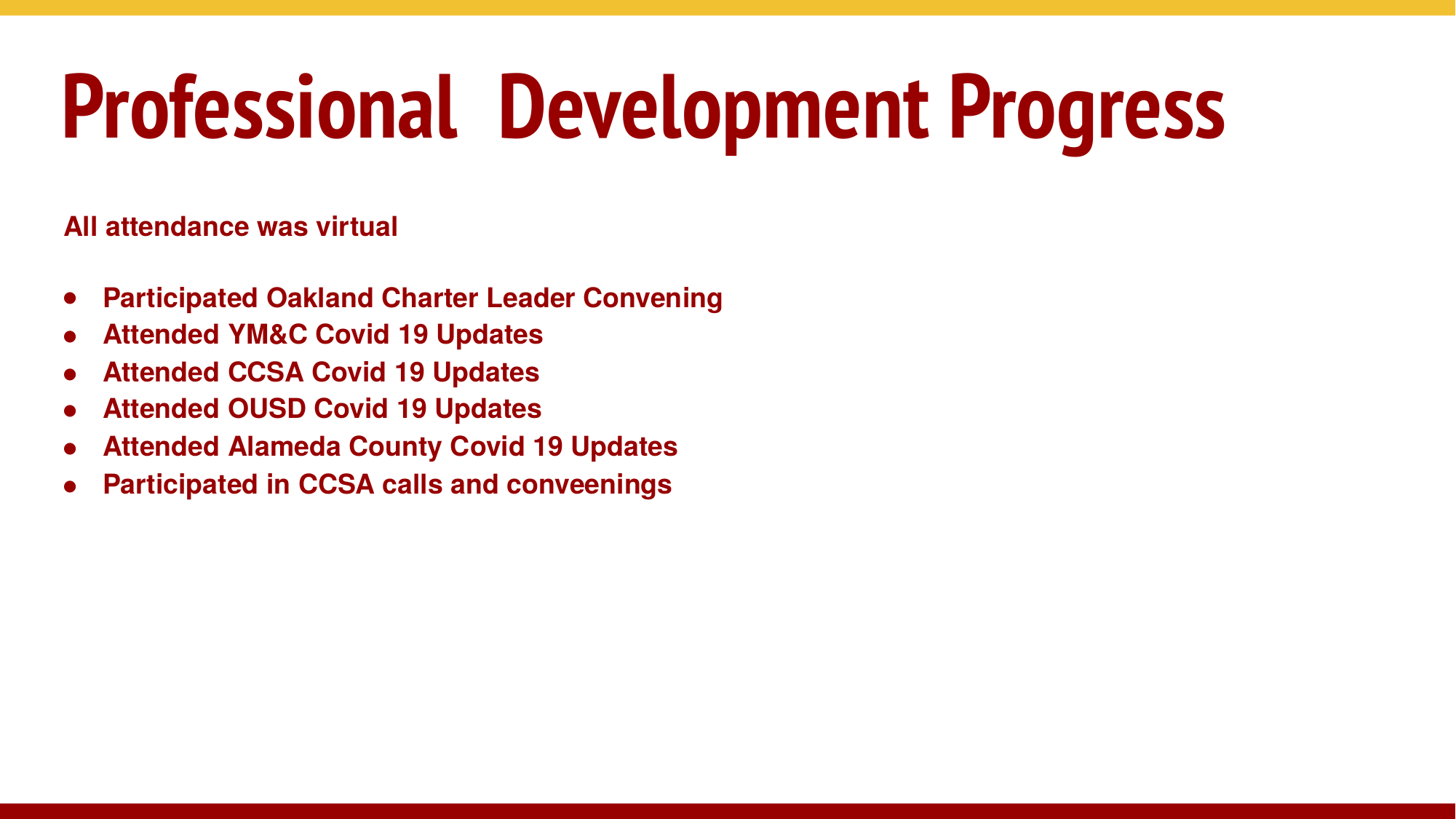

# Professional	Development Progress
  All attendance was virtual

Participated Oakland Charter Leader Convening
Attended YM&C Covid 19 Updates
Attended CCSA Covid 19 Updates
Attended OUSD Covid 19 Updates
Attended Alameda County Covid 19 Updates
Participated in CCSA calls and conveenings